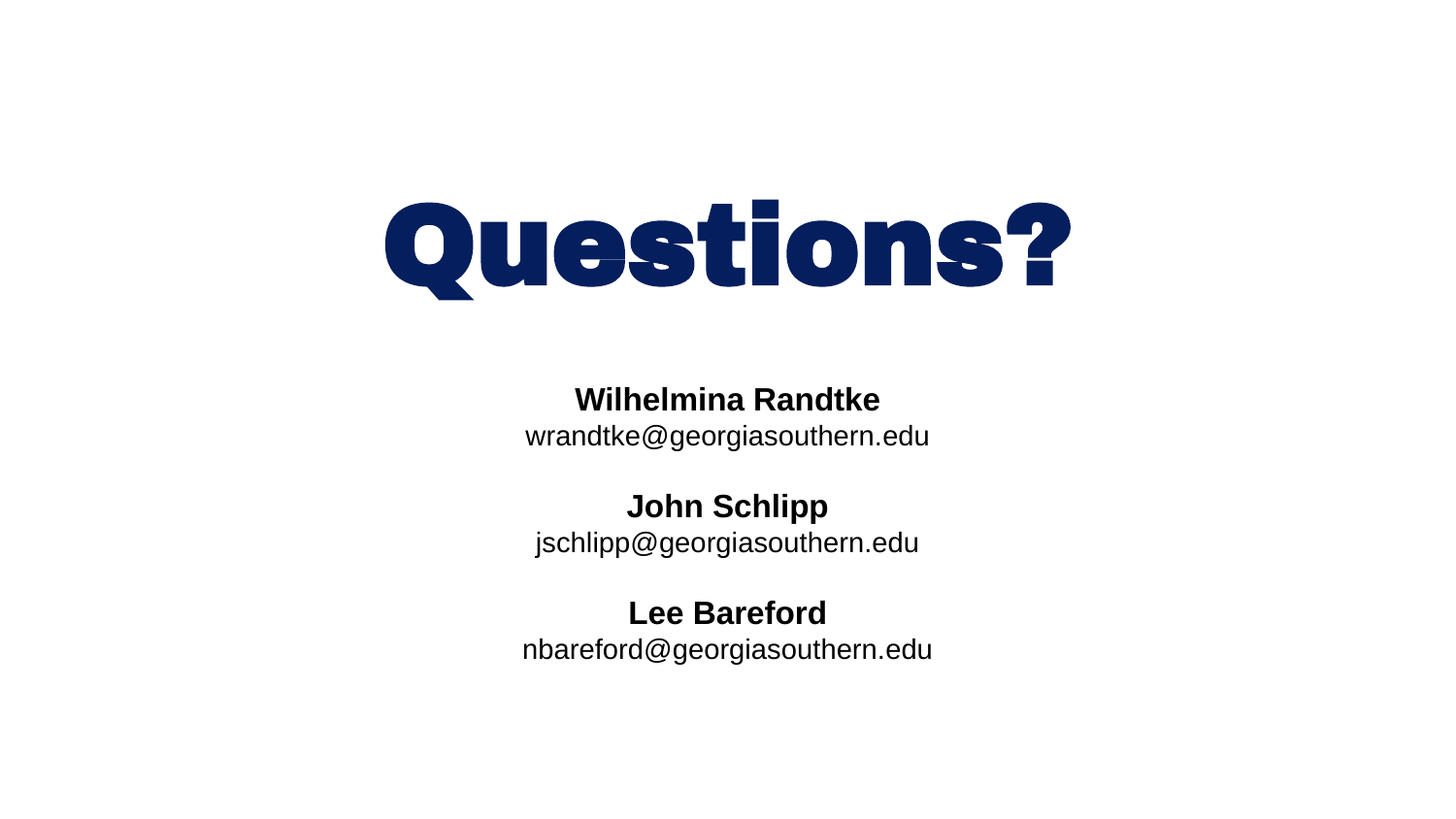

# Questions?
Wilhelmina Randtke
wrandtke@georgiasouthern.edu

John Schlipp
jschlipp@georgiasouthern.edu

Lee Bareford
nbareford@georgiasouthern.edu